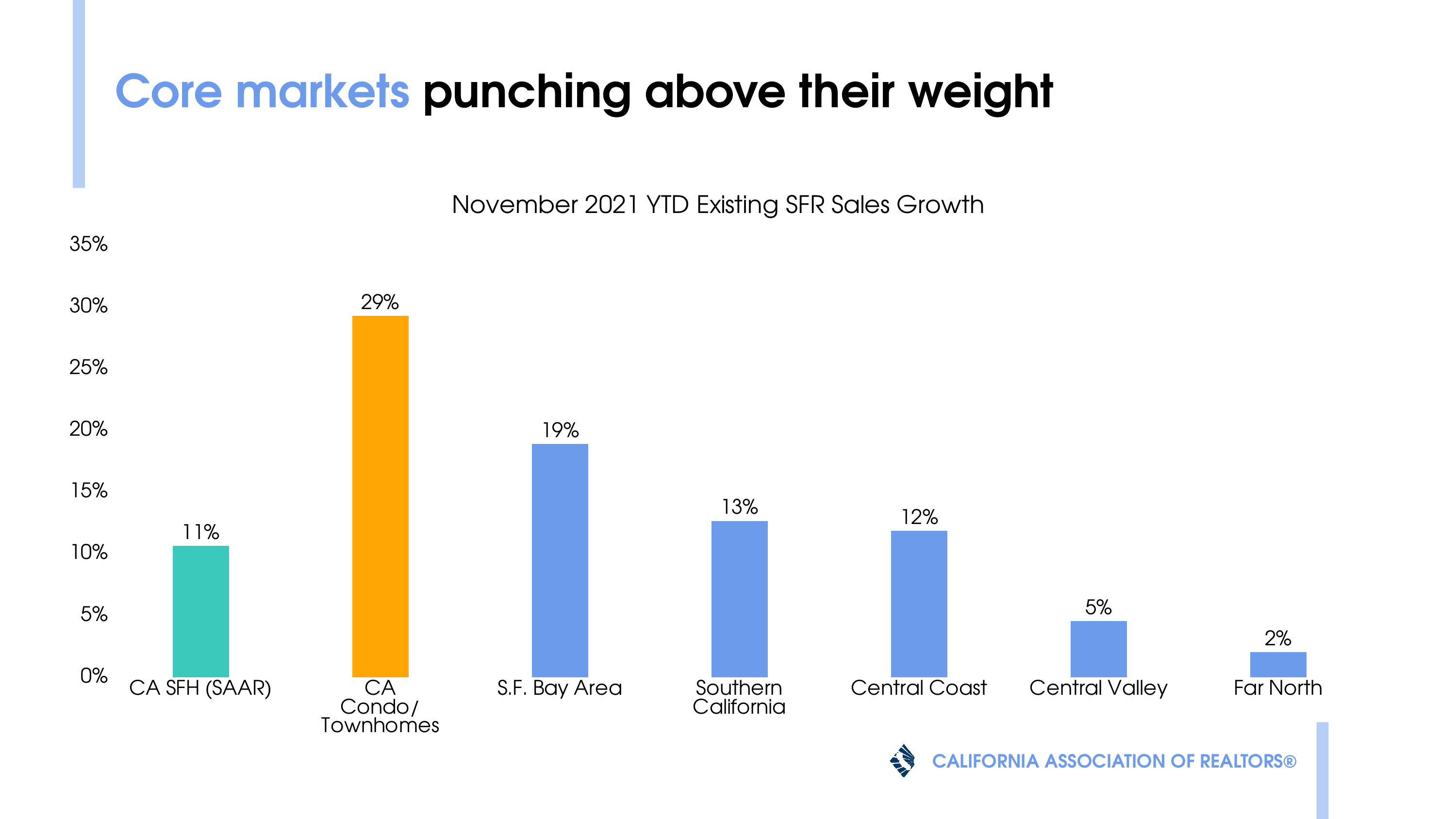

# Core markets punching above their weight

### Chart: November 2021 YTD Existing SFR Sales Growth

| Category | Series 1 |
|---|---|
| CA SFH (SAAR) | 0.10640145824027569 |
| CA Condo/Townhomes | 0.29269089581211194 |
| S.F. Bay Area | 0.18890635631995112 |
| Southern California | 0.1266054707999964 |
| Central Coast | 0.11850907932462573 |
| Central Valley | 0.04537824966820203 |
| Far North | 0.02033898305084736 |